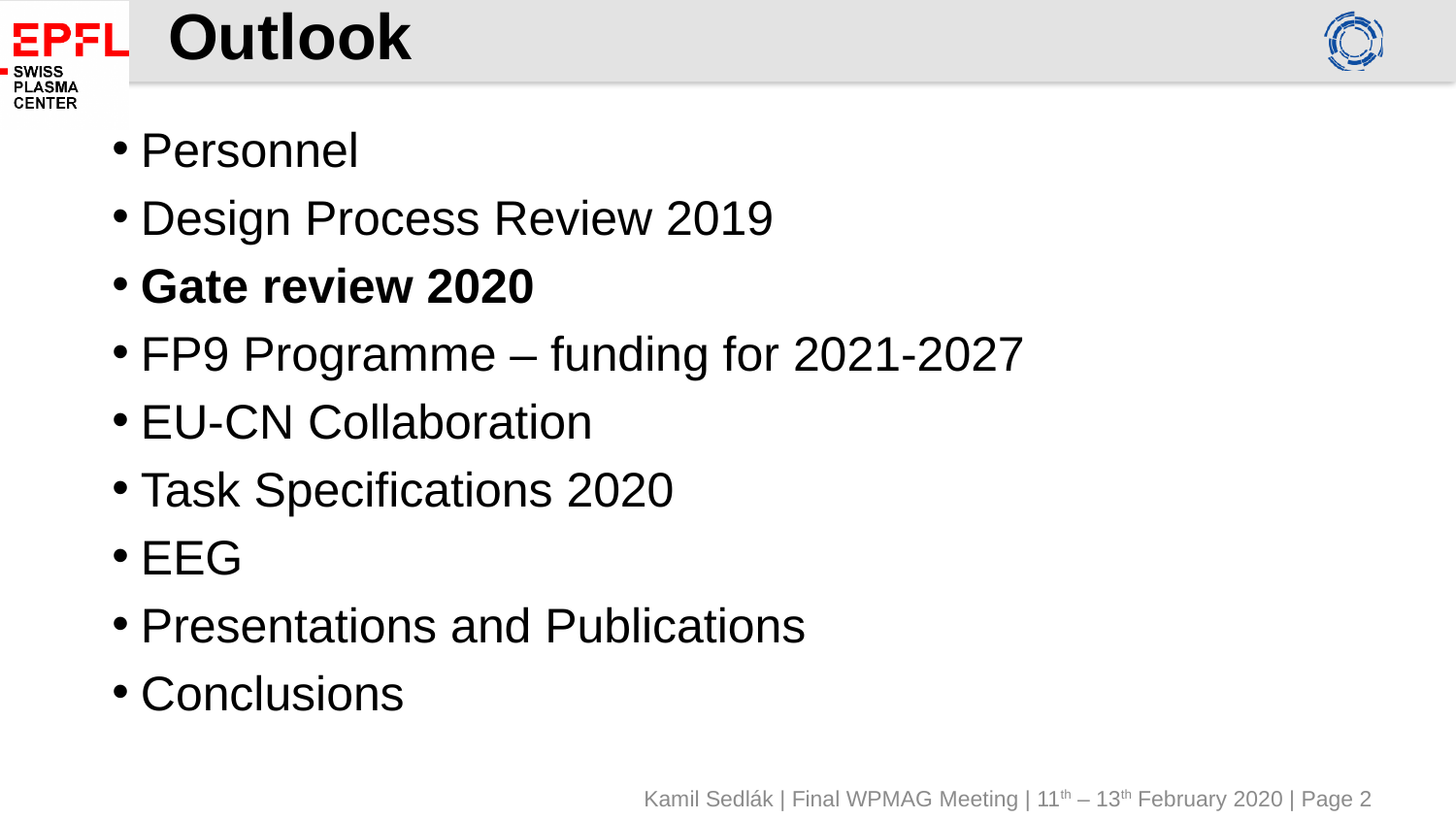

# Outlook
Personnel
Design Process Review 2019
Gate review 2020
FP9 Programme – funding for 2021-2027
EU-CN Collaboration
Task Specifications 2020
EEG
Presentations and Publications
Conclusions
Kamil Sedlák | Final WPMAG Meeting | 11th – 13th February 2020 | Page 2